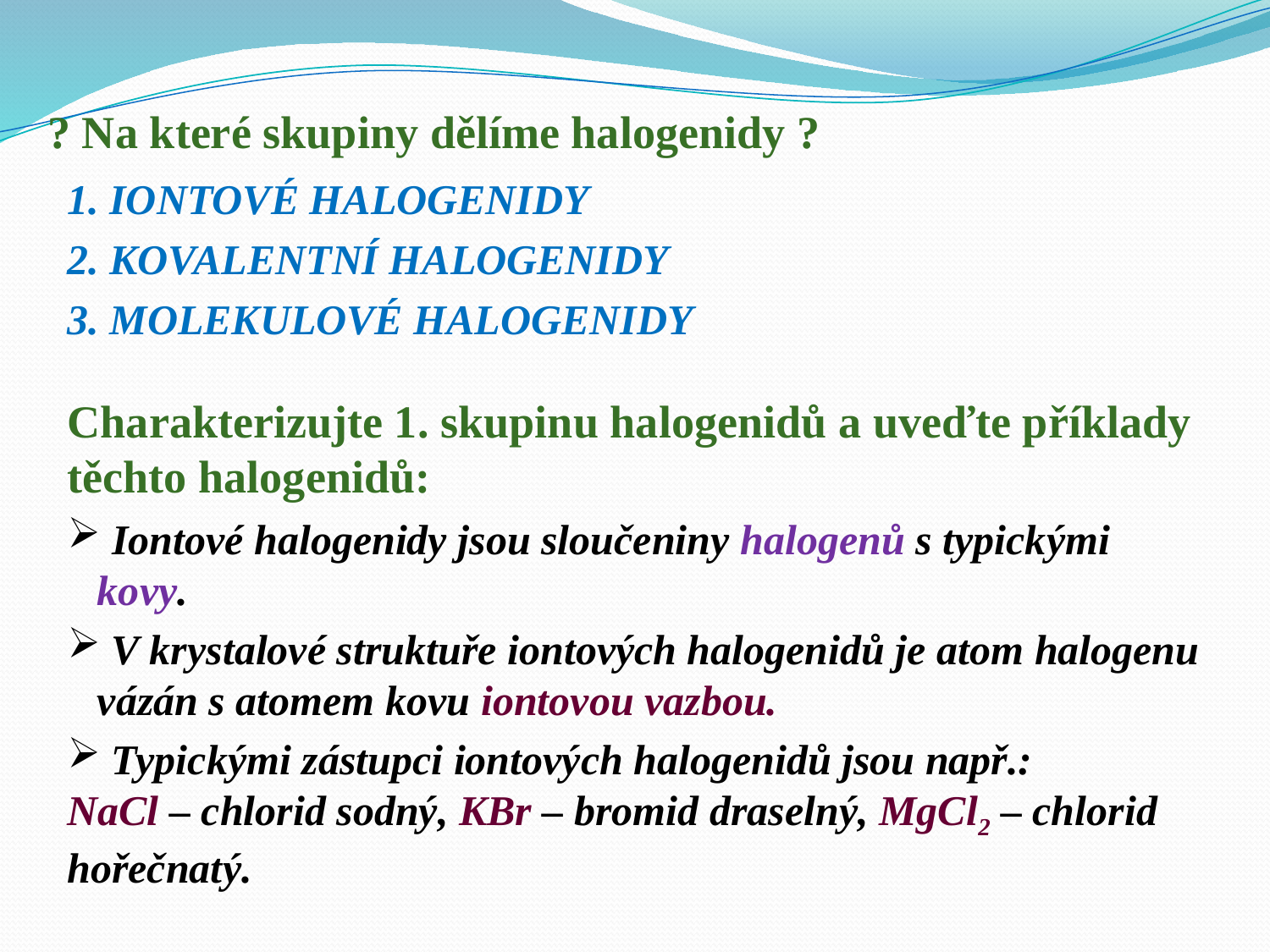

? Na které skupiny dělíme halogenidy ?
1. IONTOVÉ HALOGENIDY
2. KOVALENTNÍ HALOGENIDY
3. MOLEKULOVÉ HALOGENIDY
Charakterizujte 1. skupinu halogenidů a uveďte příklady
těchto halogenidů:
 Iontové halogenidy jsou sloučeniny halogenů s typickými kovy.
 V krystalové struktuře iontových halogenidů je atom halogenu vázán s atomem kovu iontovou vazbou.
 Typickými zástupci iontových halogenidů jsou např.:
NaCl – chlorid sodný, KBr – bromid draselný, MgCl2 – chlorid hořečnatý.